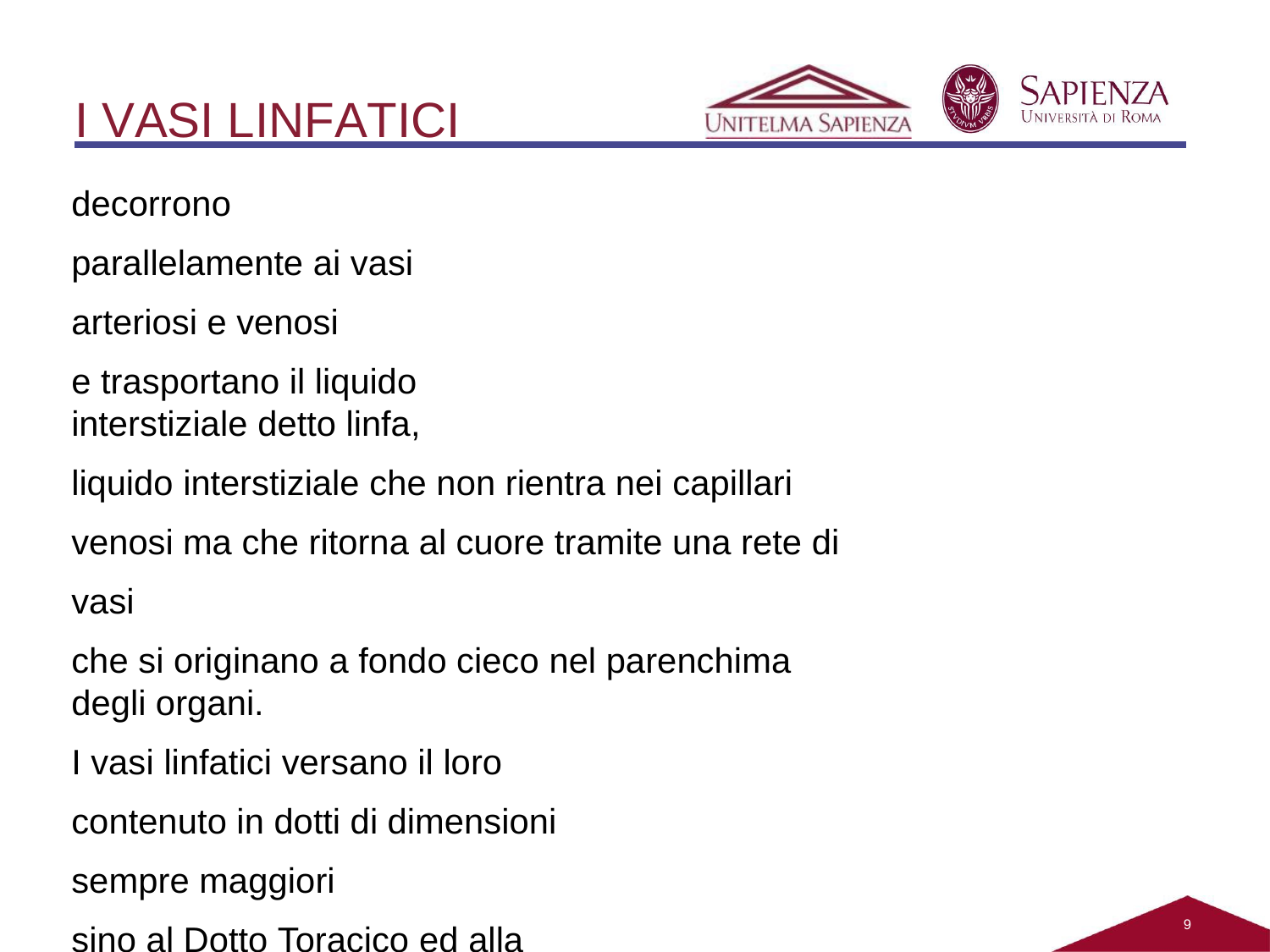

# I VASI LINFATICI

decorrono parallelamente ai vasi arteriosi e venosi
e trasportano il liquido interstiziale detto linfa,
liquido interstiziale che non rientra nei capillari venosi ma che ritorna al cuore tramite una rete di vasi
che si originano a fondo cieco nel parenchima degli organi.
I vasi linfatici versano il loro contenuto in dotti di dimensioni sempre maggiori
sino al Dotto Toracico ed alla Grande Vena linfatica,
che terminano il loro percorso gettandosi nelle vene succlavie alla base del collo
9